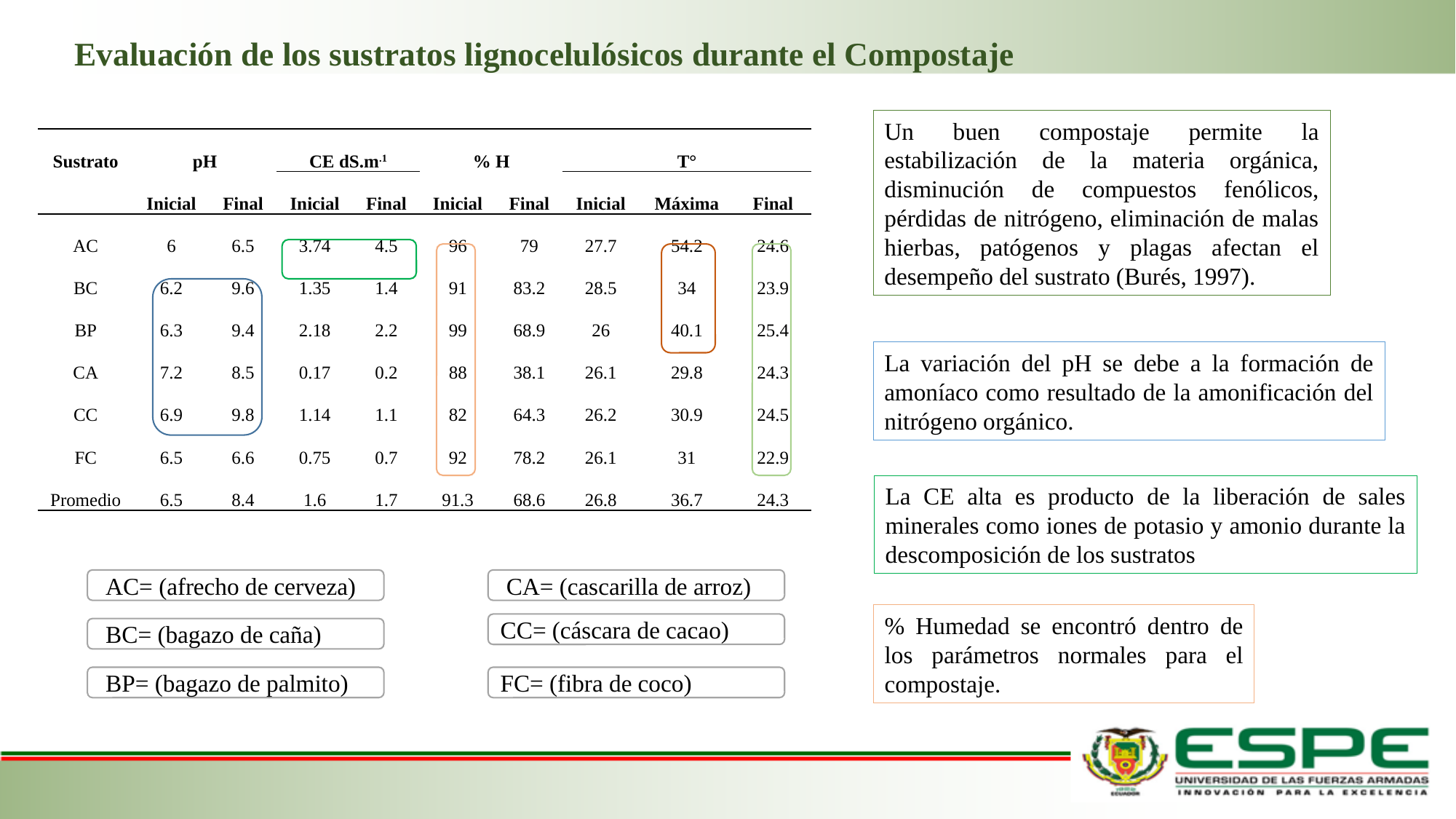

# Evaluación de los sustratos lignocelulósicos durante el Compostaje
|  |  |  |  |  |  |  |  |  |  |
| --- | --- | --- | --- | --- | --- | --- | --- | --- | --- |
| Sustrato | pH |  | CE dS.m.1 |  | % H |  | T° |  |  |
|  | Inicial | Final | Inicial | Final | Inicial | Final | Inicial | Máxima | Final |
| AC | 6 | 6.5 | 3.74 | 4.5 | 96 | 79 | 27.7 | 54.2 | 24.6 |
| BC | 6.2 | 9.6 | 1.35 | 1.4 | 91 | 83.2 | 28.5 | 34 | 23.9 |
| BP | 6.3 | 9.4 | 2.18 | 2.2 | 99 | 68.9 | 26 | 40.1 | 25.4 |
| CA | 7.2 | 8.5 | 0.17 | 0.2 | 88 | 38.1 | 26.1 | 29.8 | 24.3 |
| CC | 6.9 | 9.8 | 1.14 | 1.1 | 82 | 64.3 | 26.2 | 30.9 | 24.5 |
| FC | 6.5 | 6.6 | 0.75 | 0.7 | 92 | 78.2 | 26.1 | 31 | 22.9 |
| Promedio | 6.5 | 8.4 | 1.6 | 1.7 | 91.3 | 68.6 | 26.8 | 36.7 | 24.3 |
Un buen compostaje permite la estabilización de la materia orgánica, disminución de compuestos fenólicos, pérdidas de nitrógeno, eliminación de malas hierbas, patógenos y plagas afectan el desempeño del sustrato (Burés, 1997).

La variación del pH se debe a la formación de amoníaco como resultado de la amonificación del nitrógeno orgánico.
La CE alta es producto de la liberación de sales minerales como iones de potasio y amonio durante la descomposición de los sustratos
 AC= (afrecho de cerveza)
 CA= (cascarilla de arroz)
% Humedad se encontró dentro de los parámetros normales para el compostaje.
CC= (cáscara de cacao)
 BC= (bagazo de caña)
 BP= (bagazo de palmito)
FC= (fibra de coco)